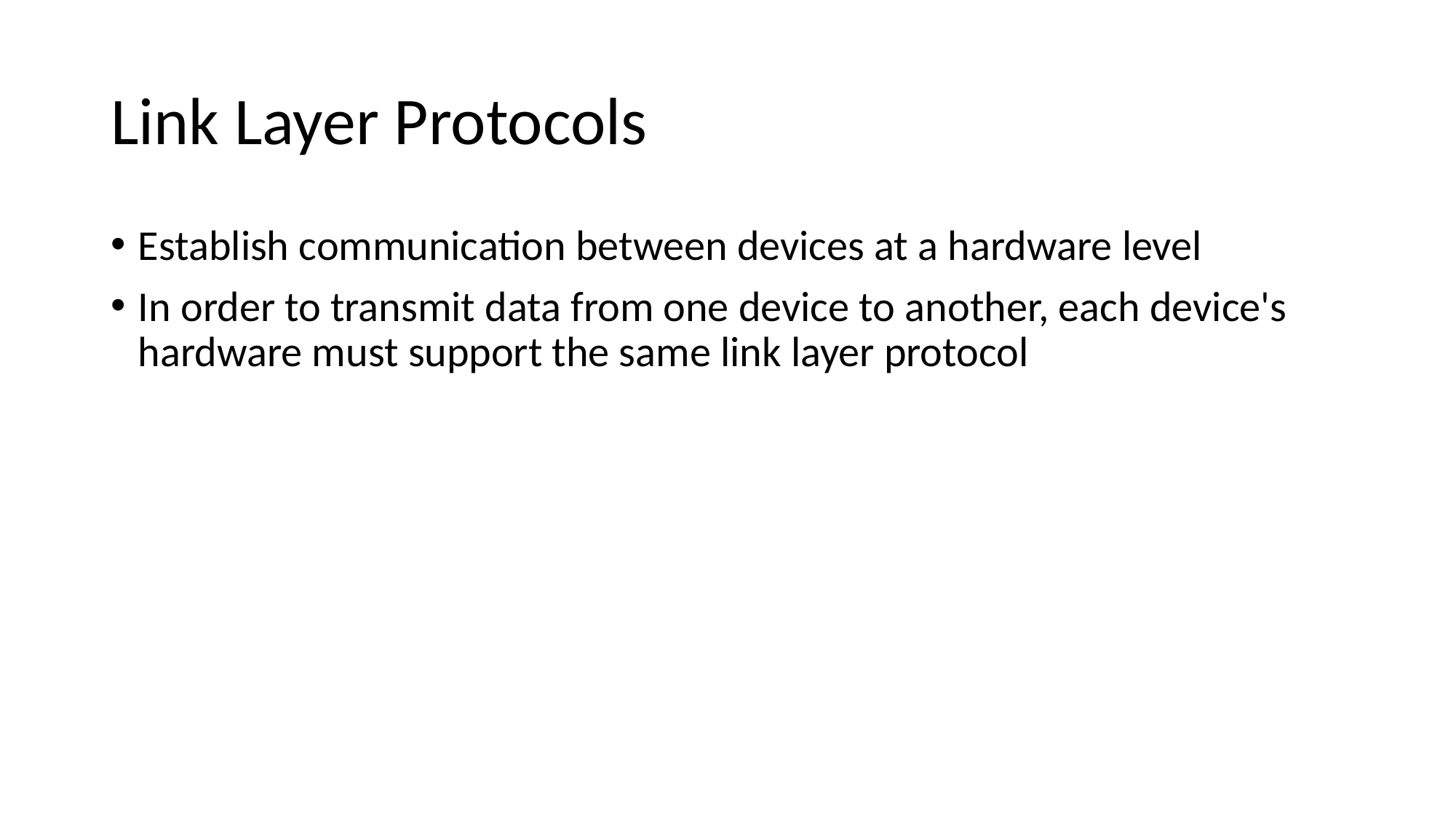

# Link Layer Protocols
Establish communication between devices at a hardware level
In order to transmit data from one device to another, each device's hardware must support the same link layer protocol